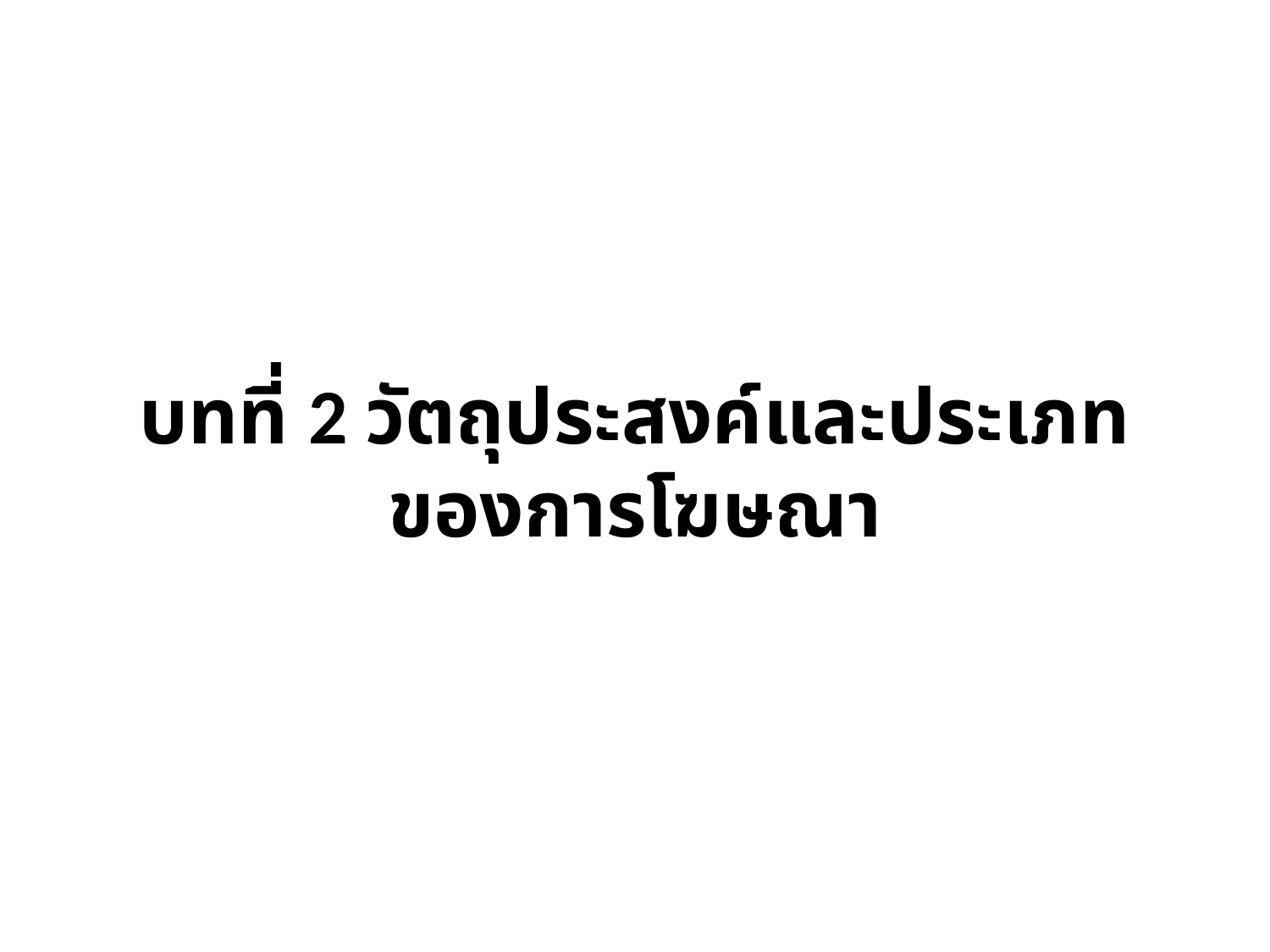

# บทที่ 2 วัตถุประสงค์และประเภทของการโฆษณา